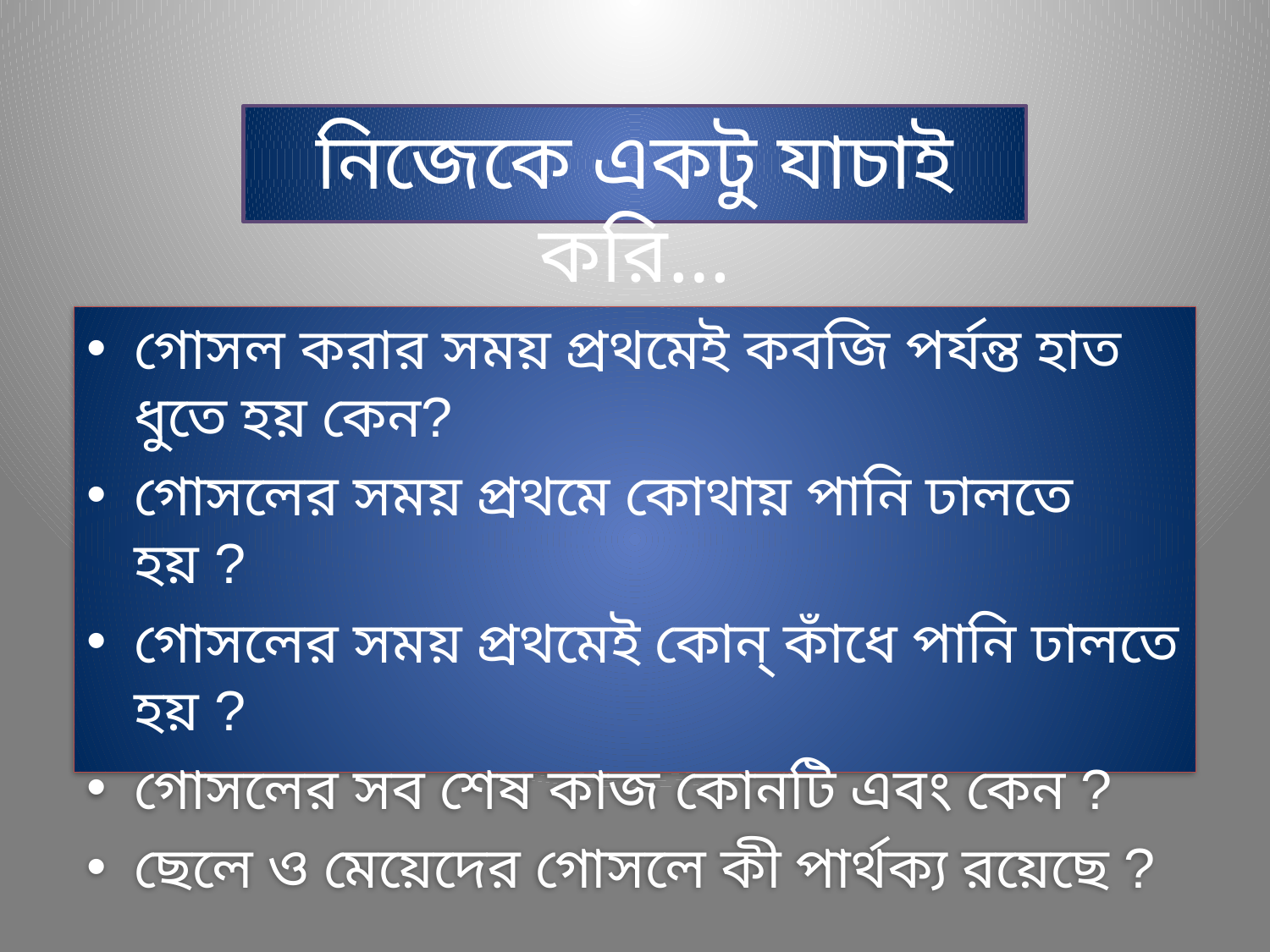

নিজেকে একটু যাচাই করি…
গোসল করার সময় প্রথমেই কবজি পর্যন্ত হাত ধুতে হয় কেন?
গোসলের সময় প্রথমে কোথায় পানি ঢালতে হয় ?
গোসলের সময় প্রথমেই কোন্ কাঁধে পানি ঢালতে হয় ?
গোসলের সব শেষ কাজ কোনটি এবং কেন ?
ছেলে ও মেয়েদের গোসলে কী পার্থক্য রয়েছে ?